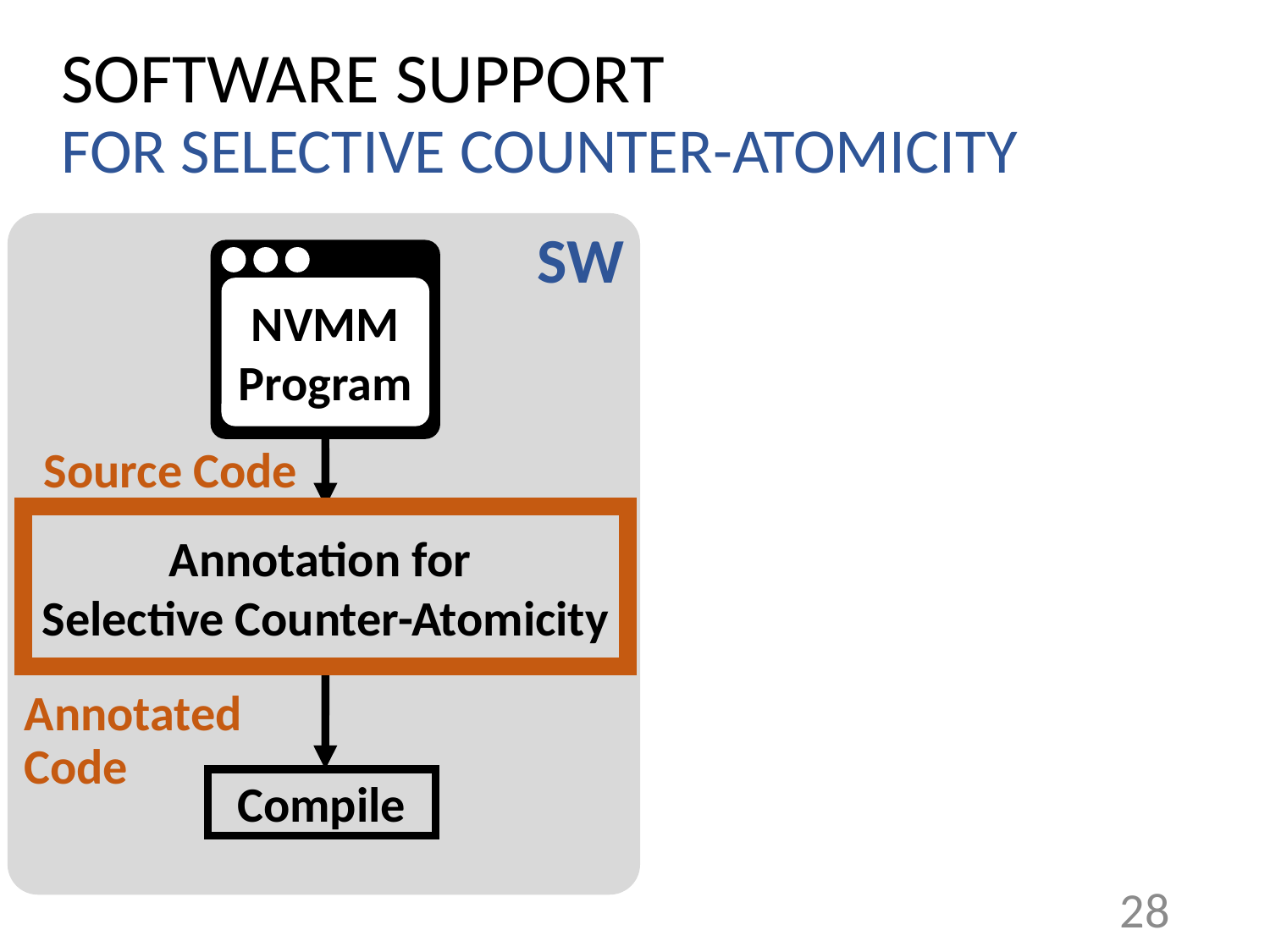

# SOFTWARE SUPPORT FOR SELECTIVE COUNTER-ATOMICITY

SW

NVMM
Program

Source Code

Annotation for
Selective Counter-Atomicity
Annotated
Code
Compile
28